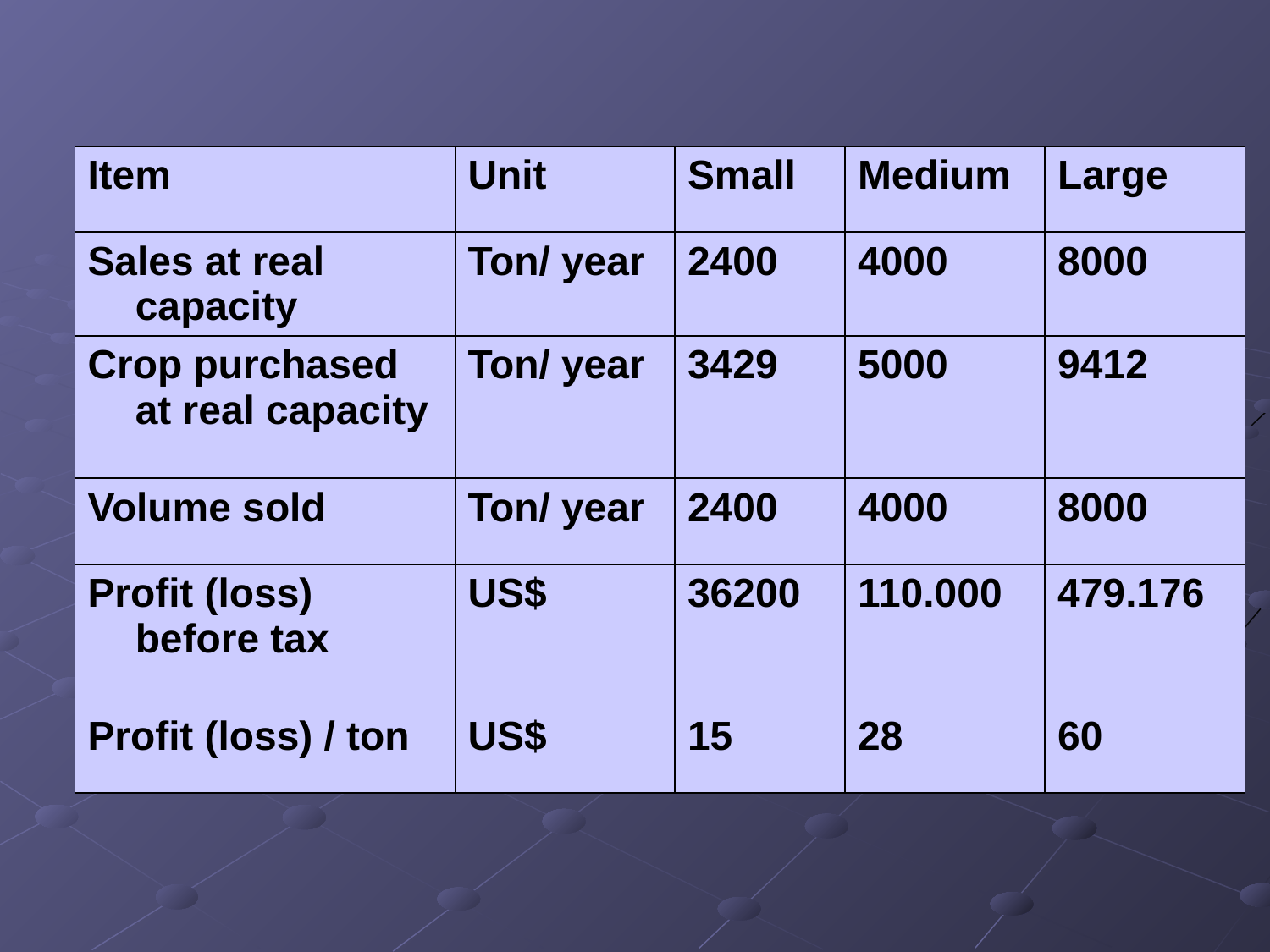

| Item | Unit | Small | Medium | Large |
| --- | --- | --- | --- | --- |
| Sales at real capacity | Ton/ year | 2400 | 4000 | 8000 |
| Crop purchased at real capacity | Ton/ year | 3429 | 5000 | 9412 |
| Volume sold | Ton/ year | 2400 | 4000 | 8000 |
| Profit (loss) before tax | US$ | 36200 | 110.000 | 479.176 |
| Profit (loss) / ton | US$ | 15 | 28 | 60 |